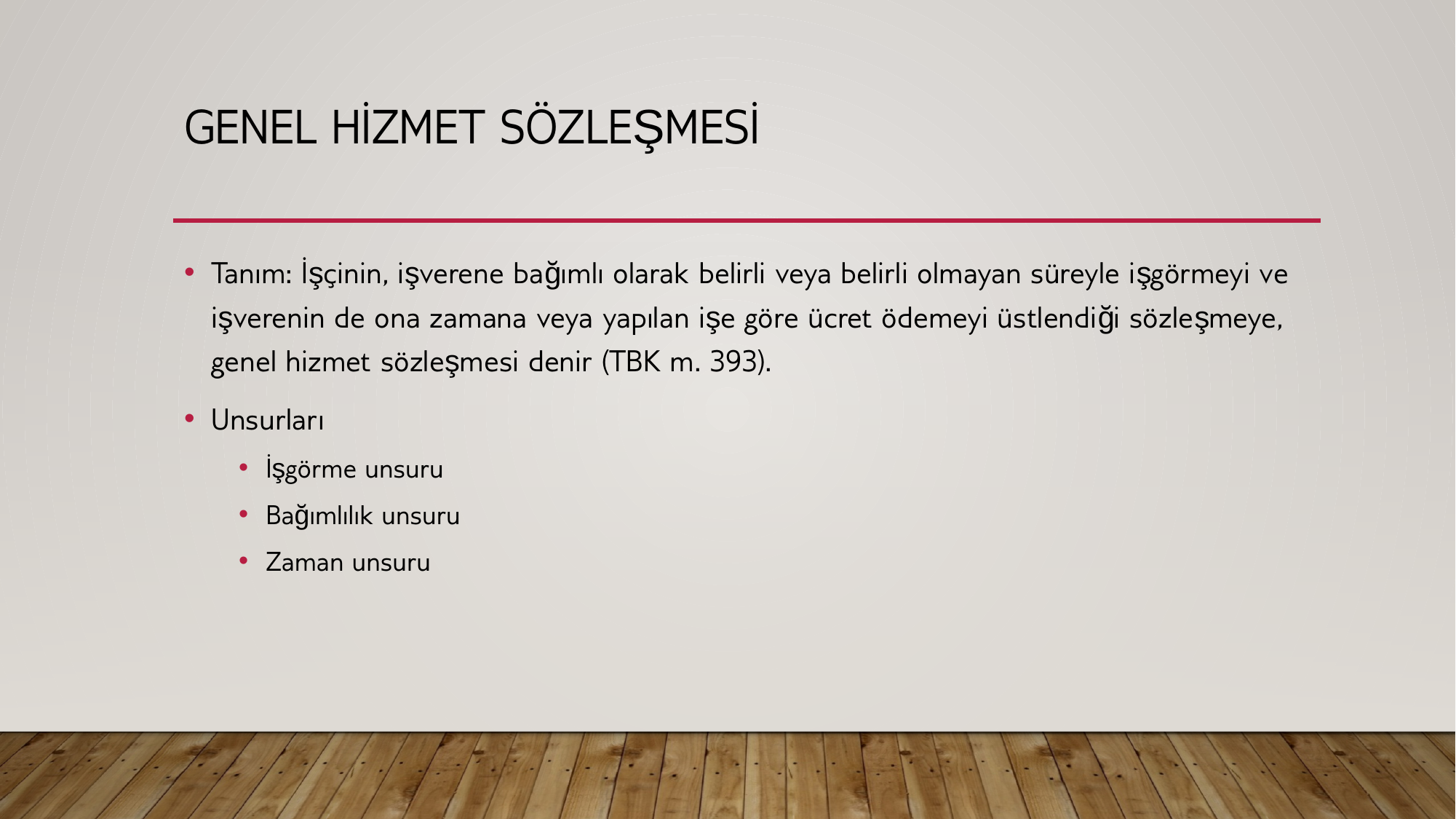

# Genel hizmet sözleşmesi
Tanım: İşçinin, işverene bağımlı olarak belirli veya belirli olmayan süreyle işgörmeyi ve işverenin de ona zamana veya yapılan işe göre ücret ödemeyi üstlendiği sözleşmeye, genel hizmet sözleşmesi denir (TBK m. 393).
Unsurları
İşgörme unsuru
Bağımlılık unsuru
Zaman unsuru